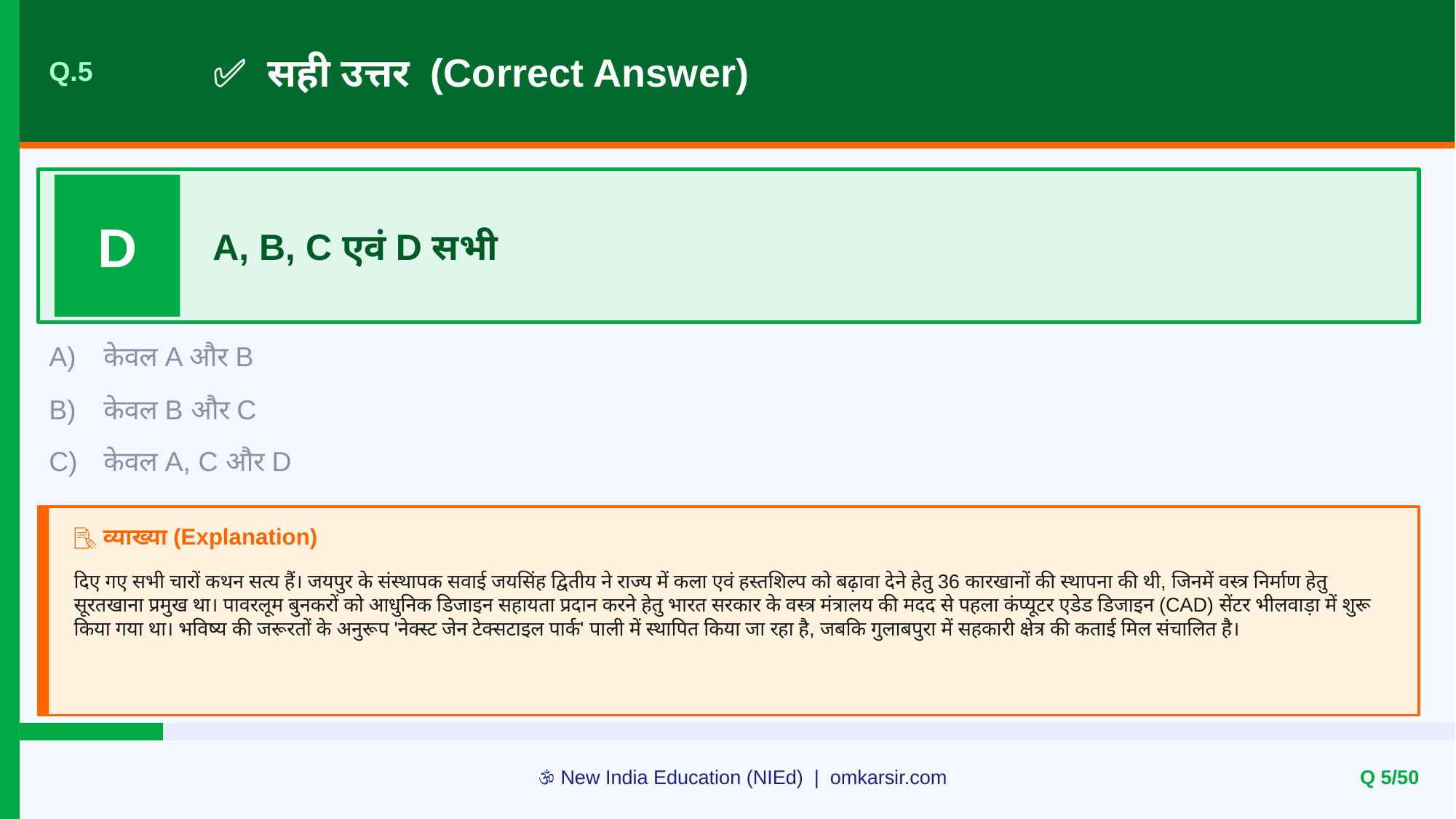

✅  सही उत्तर  (Correct Answer)
Q.5

D
A, B, C एवं D सभी
A)
केवल A और B
B)
केवल B और C
C)
केवल A, C और D

📝 व्याख्या (Explanation)
दिए गए सभी चारों कथन सत्य हैं। जयपुर के संस्थापक सवाई जयसिंह द्वितीय ने राज्य में कला एवं हस्तशिल्प को बढ़ावा देने हेतु 36 कारखानों की स्थापना की थी, जिनमें वस्त्र निर्माण हेतु सूरतखाना प्रमुख था। पावरलूम बुनकरों को आधुनिक डिजाइन सहायता प्रदान करने हेतु भारत सरकार के वस्त्र मंत्रालय की मदद से पहला कंप्यूटर एडेड डिजाइन (CAD) सेंटर भीलवाड़ा में शुरू किया गया था। भविष्य की जरूरतों के अनुरूप 'नेक्स्ट जेन टेक्सटाइल पार्क' पाली में स्थापित किया जा रहा है, जबकि गुलाबपुरा में सहकारी क्षेत्र की कताई मिल संचालित है।

🕉️ New India Education (NIEd)  |  omkarsir.com
Q 5/50